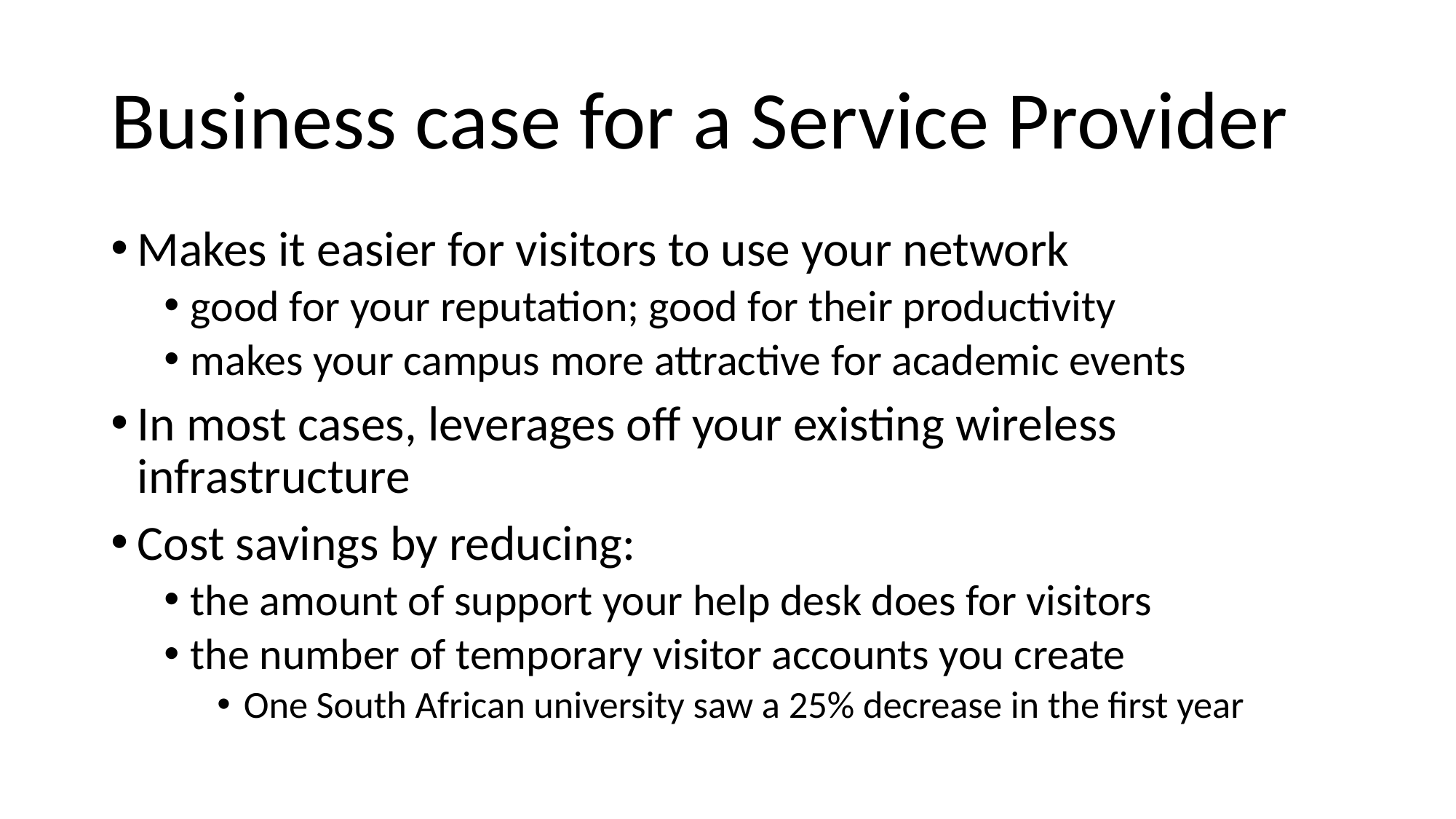

# Business case for a Service Provider
Makes it easier for visitors to use your network
good for your reputation; good for their productivity
makes your campus more attractive for academic events
In most cases, leverages off your existing wireless infrastructure
Cost savings by reducing:
the amount of support your help desk does for visitors
the number of temporary visitor accounts you create
One South African university saw a 25% decrease in the first year